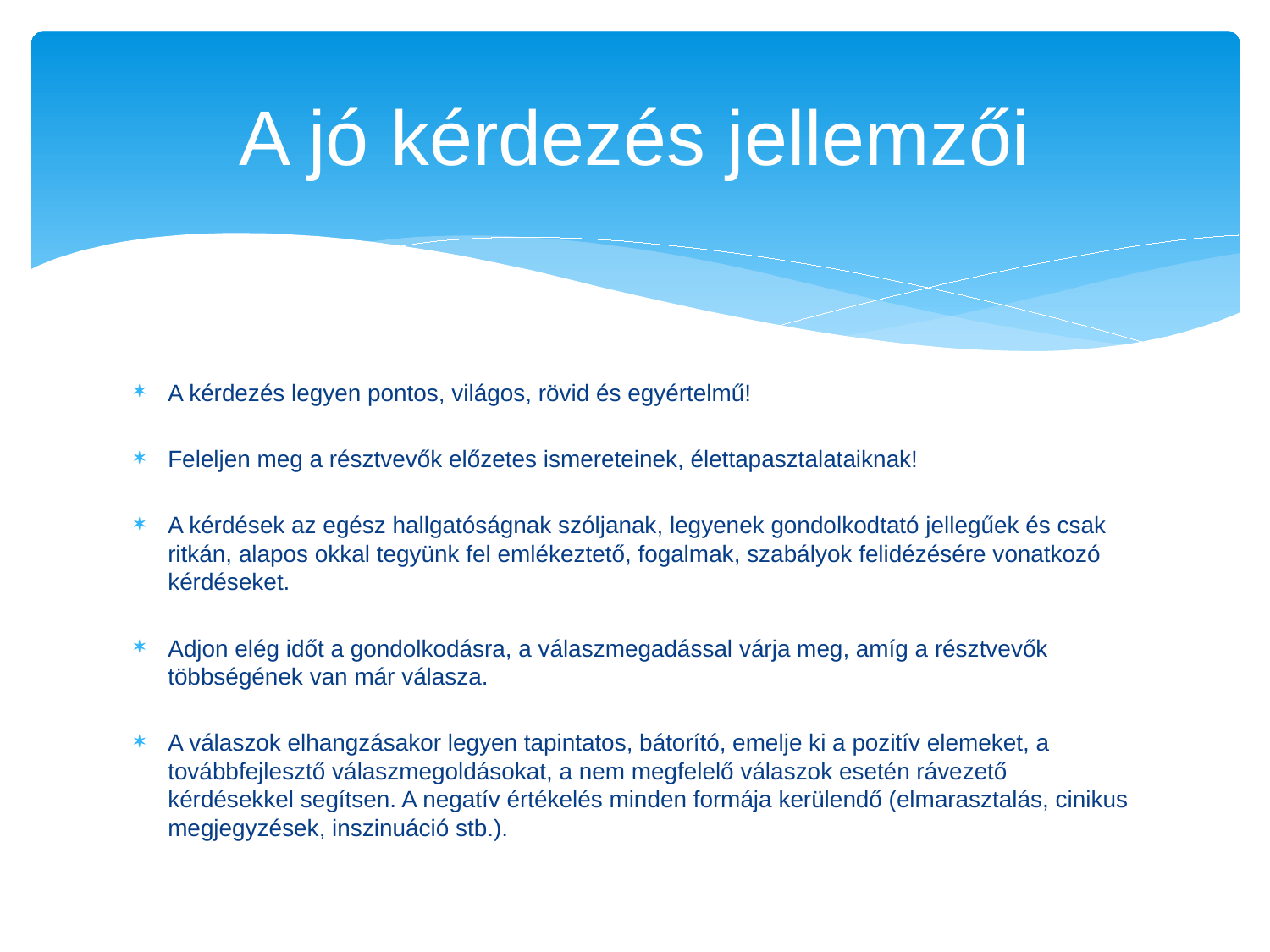

# A jó kérdezés jellemzői
A kérdezés legyen pontos, világos, rövid és egyértelmű!

Feleljen meg a résztvevők előzetes ismereteinek, élettapasztalataiknak!

A kérdések az egész hallgatóságnak szóljanak, legyenek gondolkodtató jellegűek és csak ritkán, alapos okkal tegyünk fel emlékeztető, fogalmak, szabályok felidézésére vonatkozó kérdéseket.

Adjon elég időt a gondolkodásra, a válaszmegadással várja meg, amíg a résztvevők többségének van már válasza.

A válaszok elhangzásakor legyen tapintatos, bátorító, emelje ki a pozitív elemeket, a továbbfejlesztő válaszmegoldásokat, a nem megfelelő válaszok esetén rávezető kérdésekkel segítsen. A negatív értékelés minden formája kerülendő (elmarasztalás, cinikus megjegyzések, inszinuáció stb.).